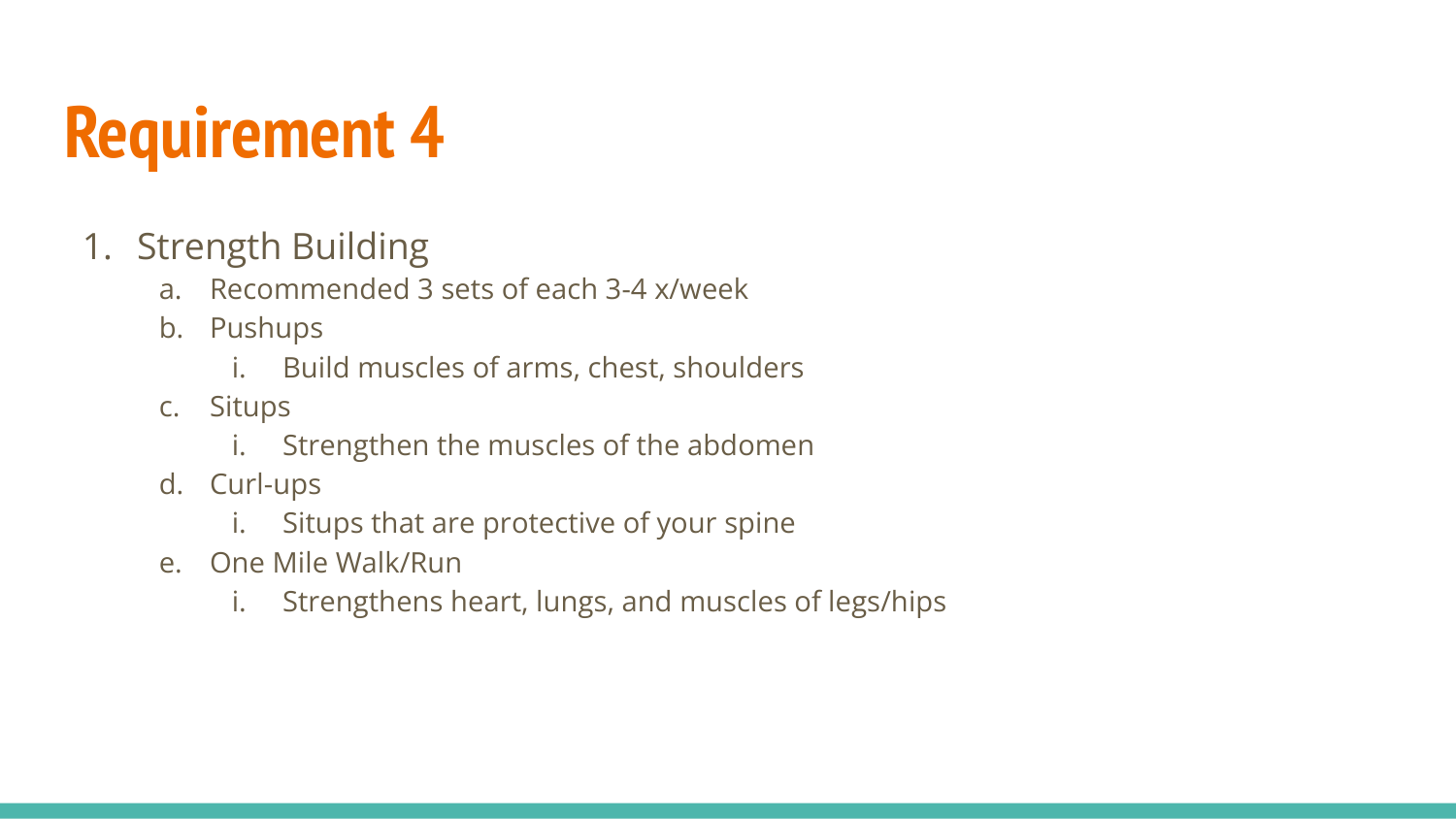

# Requirement 4
Strength Building
Recommended 3 sets of each 3-4 x/week
Pushups
Build muscles of arms, chest, shoulders
Situps
Strengthen the muscles of the abdomen
Curl-ups
Situps that are protective of your spine
One Mile Walk/Run
Strengthens heart, lungs, and muscles of legs/hips